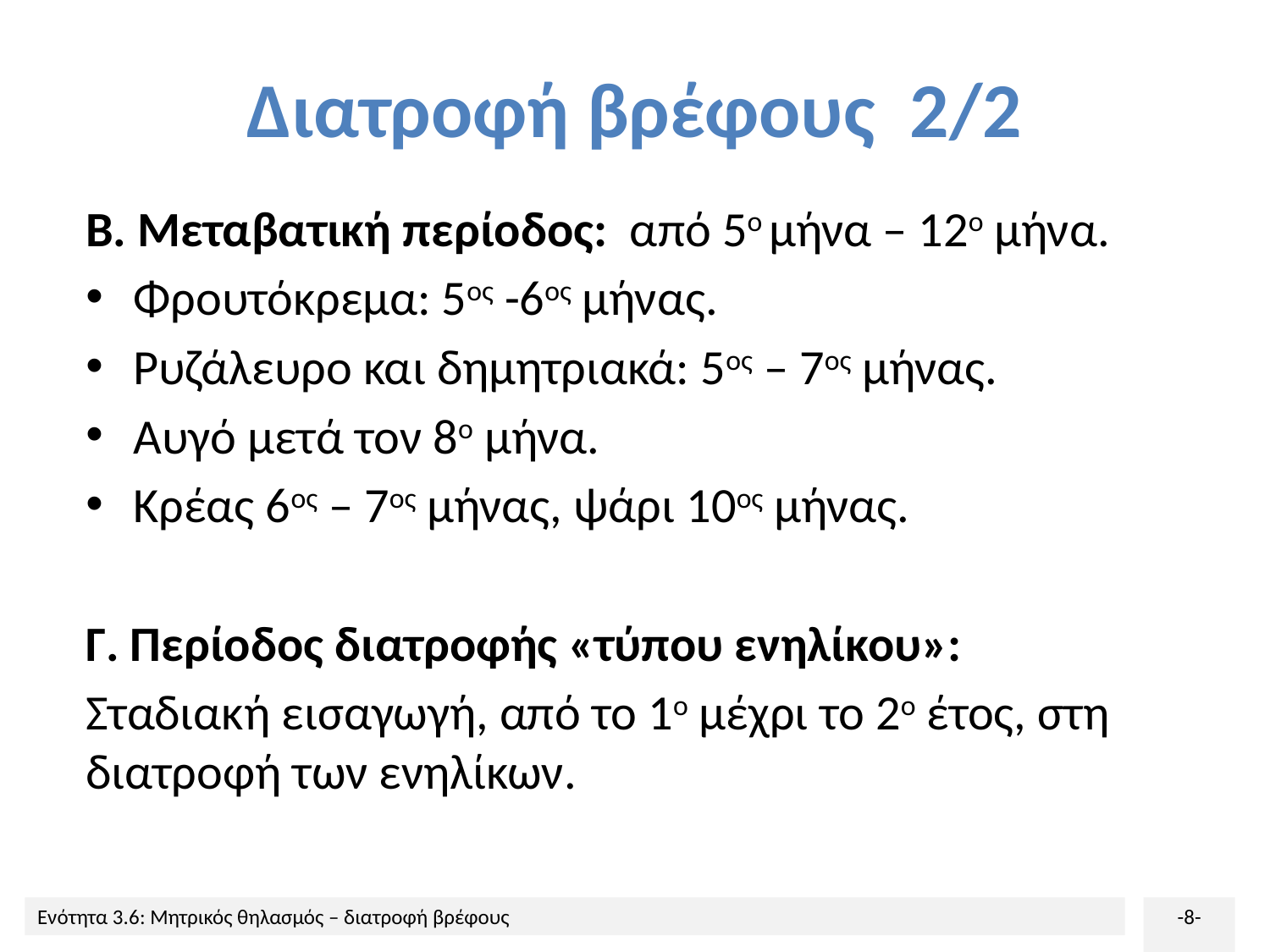

# Διατροφή βρέφους  2/2
Β. Μεταβατική περίοδος:  από 5ο μήνα – 12ο μήνα.
Φρουτόκρεμα: 5ος -6ος μήνας.
Ρυζάλευρο και δημητριακά: 5ος – 7ος μήνας.
Αυγό μετά τον 8ο μήνα.
Κρέας 6ος – 7ος μήνας, ψάρι 10ος μήνας.

Γ. Περίοδος διατροφής «τύπου ενηλίκου»:
Σταδιακή εισαγωγή, από το 1ο μέχρι το 2ο έτος, στη διατροφή των ενηλίκων.